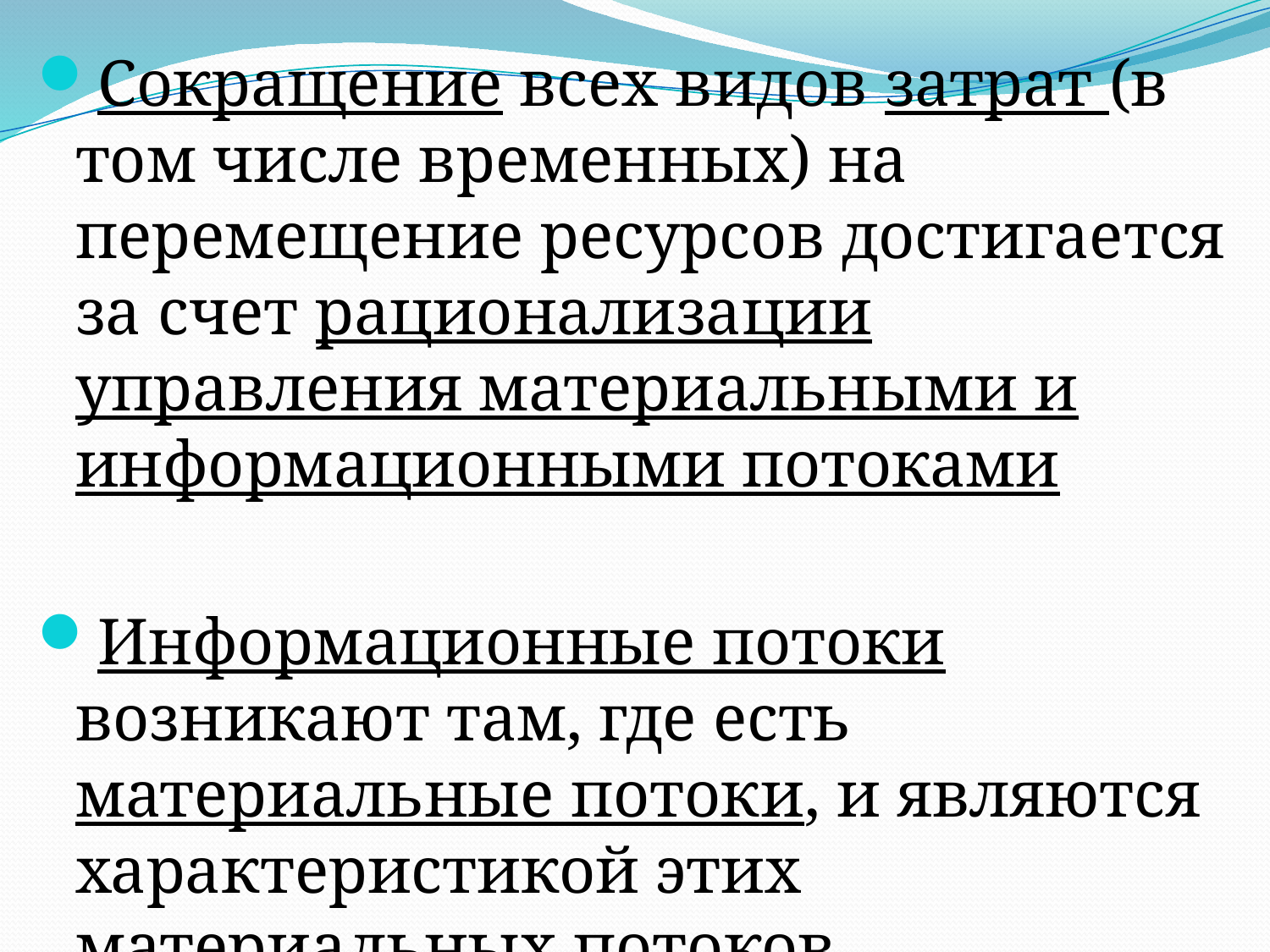

Сокращение всех видов затрат (в том числе временных) на перемещение ресурсов достигается за счет рационализации управления материальными и информационными потоками

Информационные потоки возникают там, где есть материальные потоки, и являются характеристикой этих материальных потоков